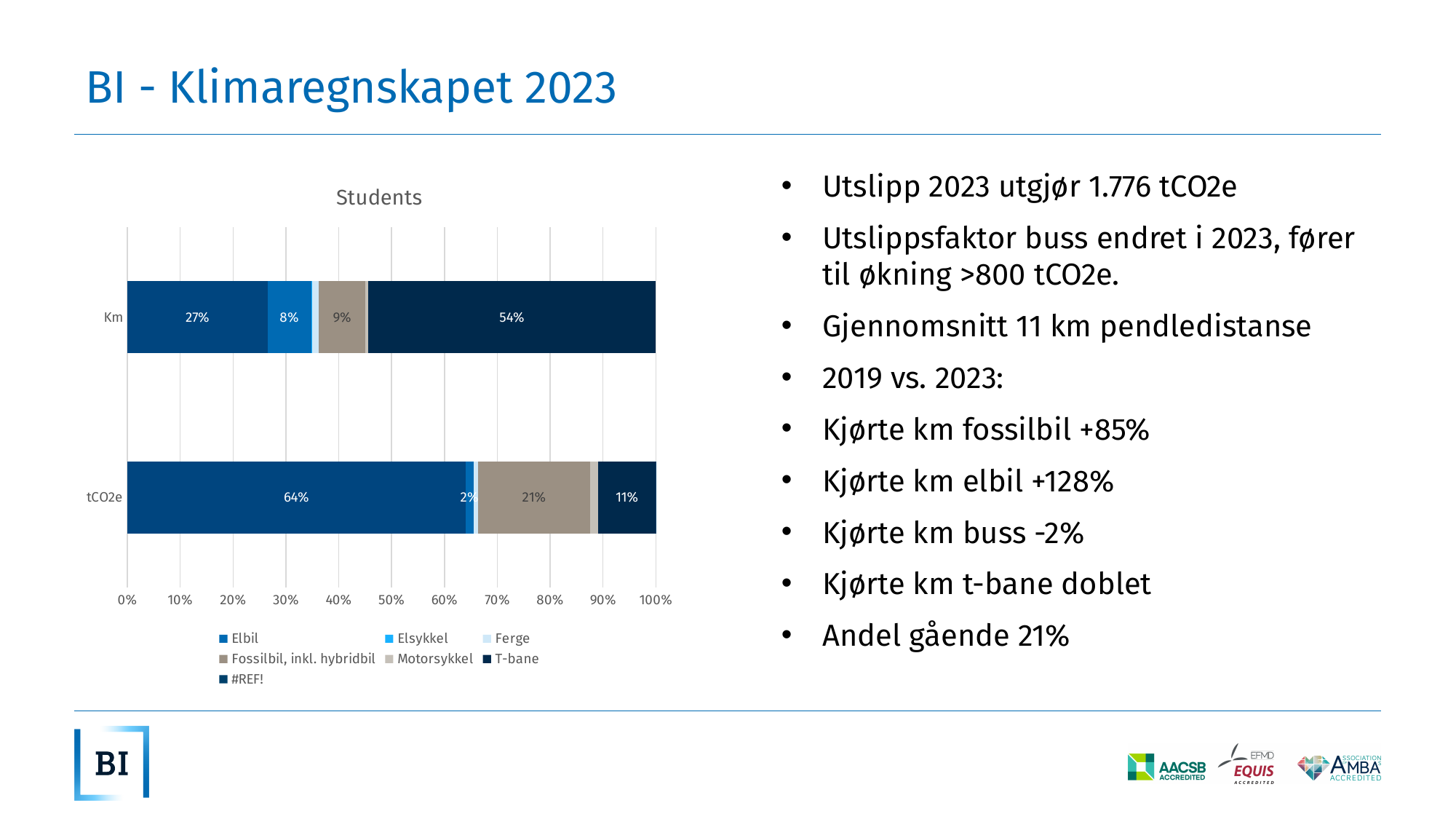

# BI - Klimaregnskapet 2023

[unsupported chart]

Utslipp 2023 utgjør 1.776 tCO2e
Utslippsfaktor buss endret i 2023, fører til økning >800 tCO2e.
Gjennomsnitt 11 km pendledistanse
2019 vs. 2023:
Kjørte km fossilbil +85%
Kjørte km elbil +128%
Kjørte km buss -2%
Kjørte km t-bane doblet
Andel gående 21%